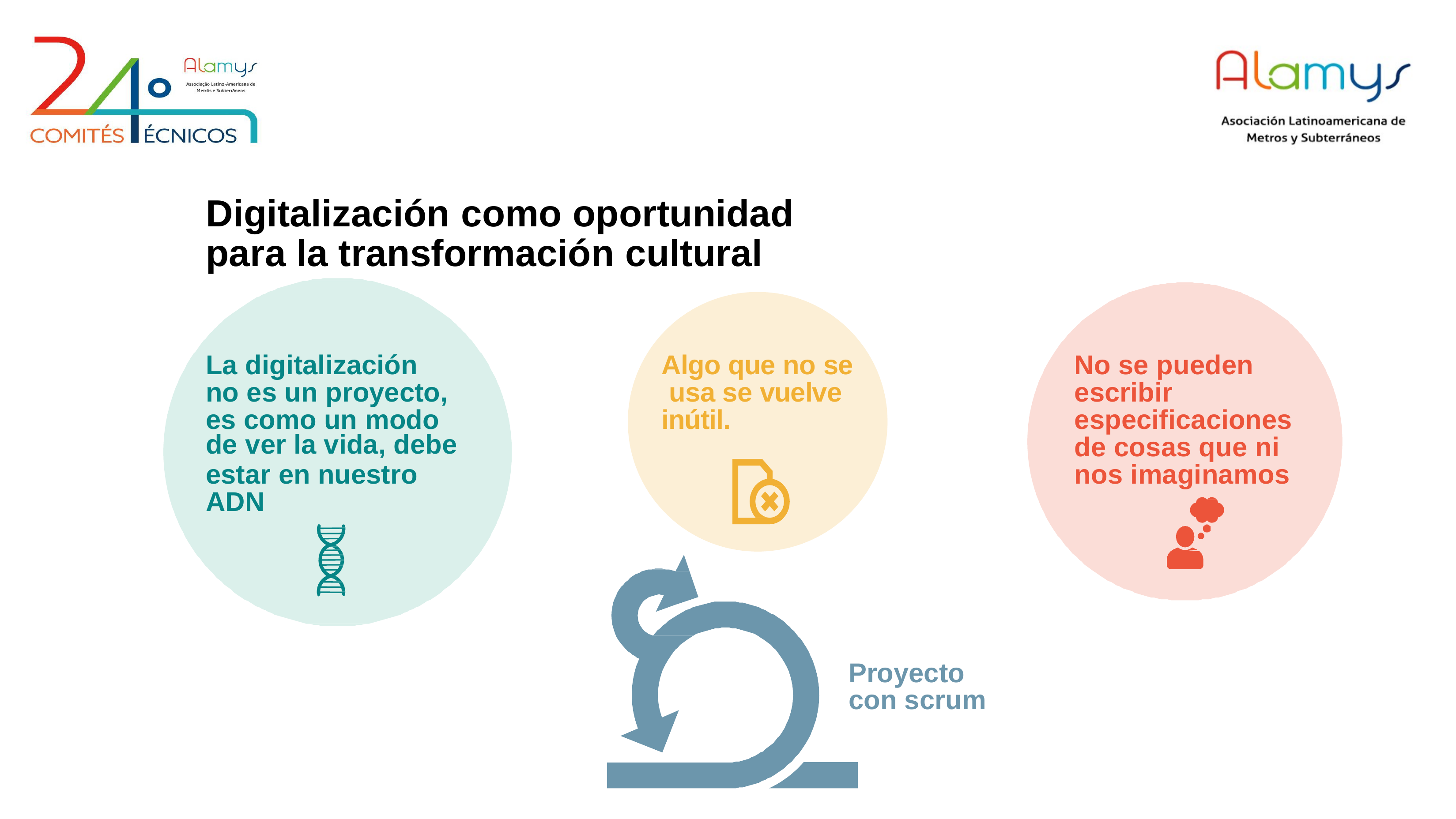

# Digitalización como oportunidad  para la transformación cultural

La digitalización  no es un proyecto,  es como un modo
de ver la vida, debe
estar en nuestro  ADN
Algo que no se  usa se vuelve  inútil.
No se pueden  escribir  especificaciones  de cosas que ni  nos imaginamos

Proyecto  con scrum